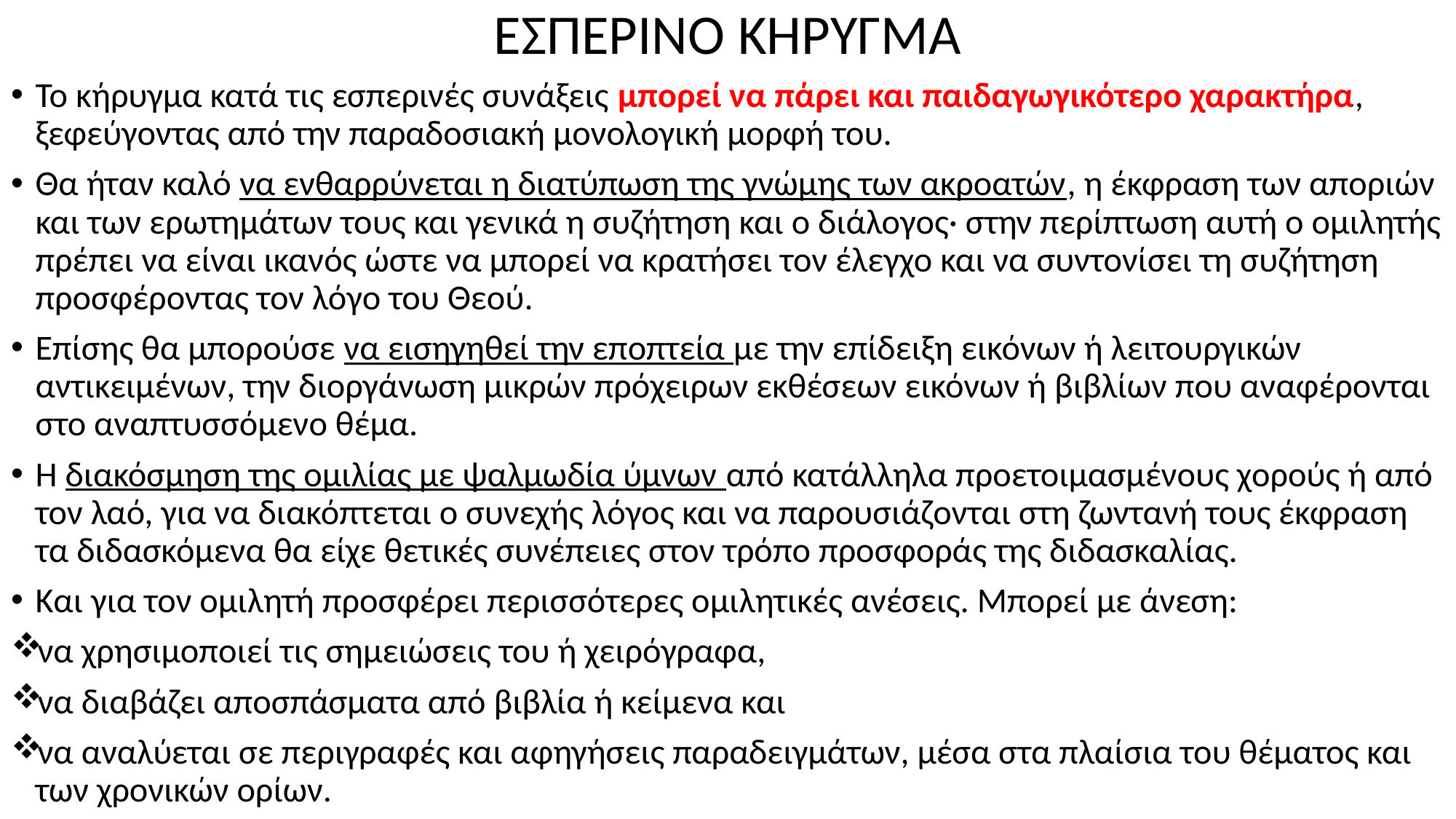

# ΕΣΠΕΡΙΝΟ ΚΗΡΥΓΜΑ
Το κήρυγμα κατά τις εσπερινές συνάξεις μπορεί να πάρει και παιδαγωγικότερο χαρακτήρα, ξεφεύγοντας από την παραδοσιακή μονολογική μορφή του.
Θα ήταν καλό να ενθαρρύνεται η διατύπωση της γνώμης των ακροατών, η έκφραση των αποριών και των ερωτημάτων τους και γενικά η συζήτηση και ο διάλογος· στην περίπτωση αυτή ο ομιλητής πρέπει να είναι ικανός ώστε να μπορεί να κρατήσει τον έλεγχο και να συντονίσει τη συζήτηση προσφέροντας τον λόγο του Θεού.
Επίσης θα μπορούσε να εισηγηθεί την εποπτεία με την επίδειξη εικόνων ή λειτουργικών αντικειμένων, την διοργάνωση μικρών πρόχειρων εκθέσεων εικόνων ή βιβλίων που αναφέρονται στο αναπτυσσόμενο θέμα.
Η διακόσμηση της ομιλίας με ψαλμωδία ύμνων από κατάλληλα προετοιμασμένους χορούς ή από τον λαό, για να διακόπτεται ο συνεχής λόγος και να παρουσιάζονται στη ζωντανή τους έκφραση τα διδασκόμενα θα είχε θετικές συνέπειες στον τρόπο προσφοράς της διδασκαλίας.
Και για τον ομιλητή προσφέρει περισσότερες ομιλητικές ανέσεις. Μπορεί με άνεση:
να χρησιμοποιεί τις σημειώσεις του ή χειρόγραφα,
να διαβάζει αποσπάσματα από βιβλία ή κείμενα και
να αναλύεται σε περιγραφές και αφηγήσεις παραδειγμάτων, μέσα στα πλαίσια του θέματος και των χρονικών ορίων.